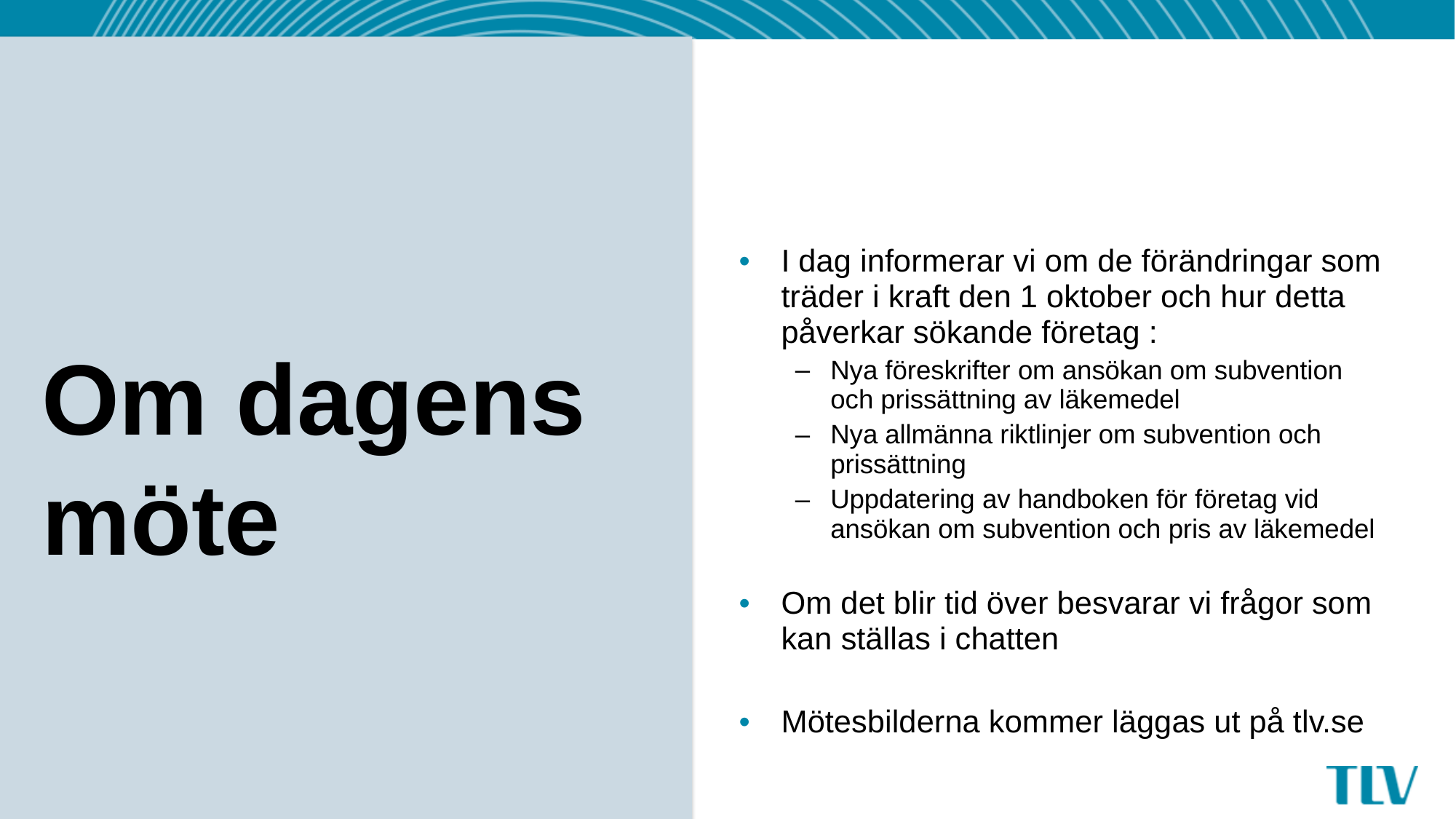

I dag informerar vi om de förändringar som träder i kraft den 1 oktober och hur detta påverkar sökande företag :
Nya föreskrifter om ansökan om subvention och prissättning av läkemedel
Nya allmänna riktlinjer om subvention och prissättning
Uppdatering av handboken för företag vid ansökan om subvention och pris av läkemedel

Om det blir tid över besvarar vi frågor som kan ställas i chatten

Mötesbilderna kommer läggas ut på tlv.se

# Om dagens möte